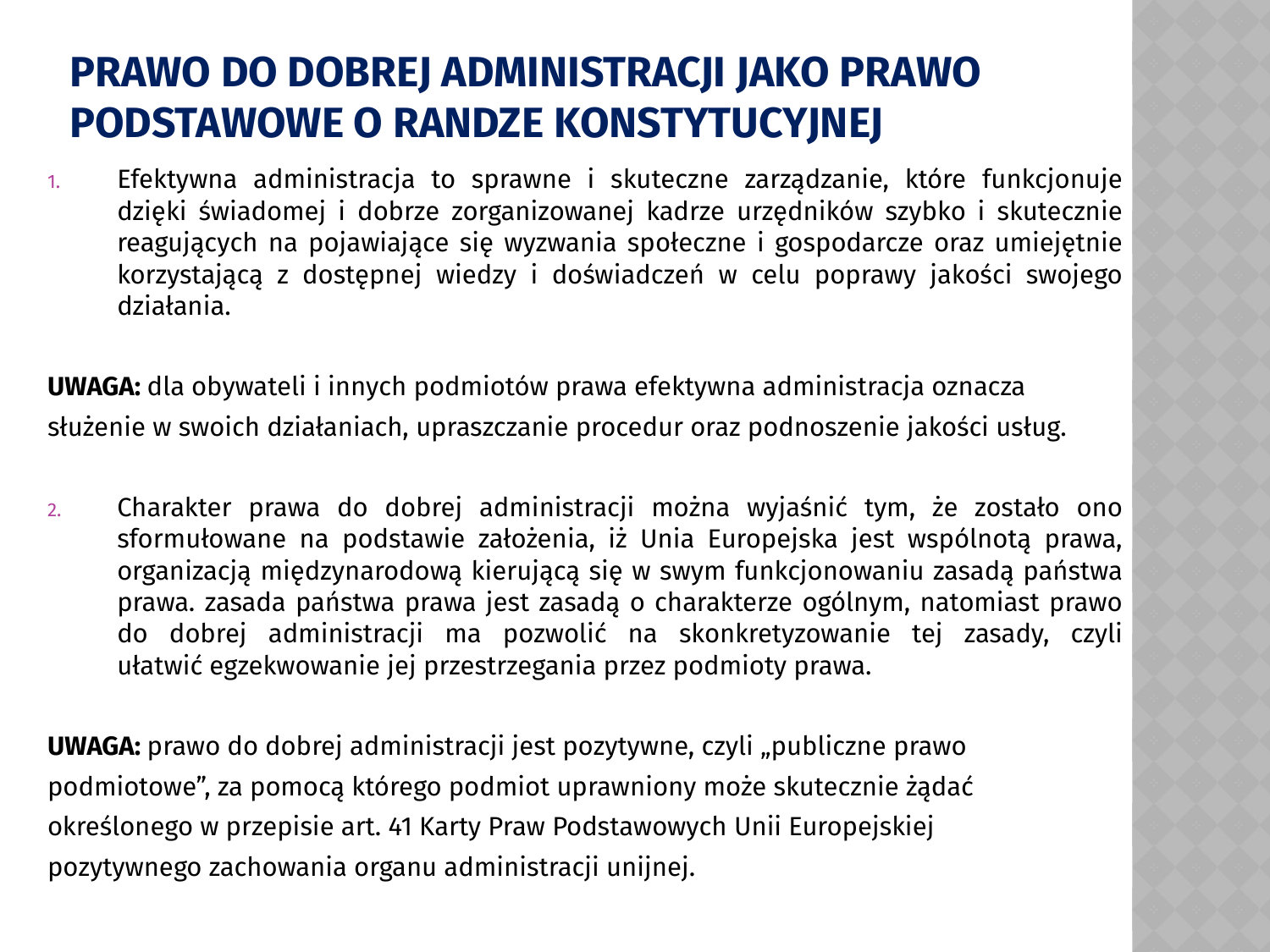

# Prawo do dobrej administracji jako prawo podstawowe o randze konstytucyjnej
Efektywna administracja to sprawne i skuteczne zarządzanie, które funkcjonuje dzięki świadomej i dobrze zorganizowanej kadrze urzędników szybko i skutecznie reagujących na pojawiające się wyzwania społeczne i gospodarcze oraz umiejętnie korzystającą z dostępnej wiedzy i doświadczeń w celu poprawy jakości swojego działania.

UWAGA: dla obywateli i innych podmiotów prawa efektywna administracja oznacza
służenie w swoich działaniach, upraszczanie procedur oraz podnoszenie jakości usług.

Charakter prawa do dobrej administracji można wyjaśnić tym, że zostało ono sformułowane na podstawie założenia, iż Unia Europejska jest wspólnotą prawa, organizacją międzynarodową kierującą się w swym funkcjonowaniu zasadą państwa prawa. zasada państwa prawa jest zasadą o charakterze ogólnym, natomiast prawo do dobrej administracji ma pozwolić na skonkretyzowanie tej zasady, czyli
ułatwić egzekwowanie jej przestrzegania przez podmioty prawa.

UWAGA: prawo do dobrej administracji jest pozytywne, czyli „publiczne prawo
podmiotowe”, za pomocą którego podmiot uprawniony może skutecznie żądać
określonego w przepisie art. 41 Karty Praw Podstawowych Unii Europejskiej
pozytywnego zachowania organu administracji unijnej.